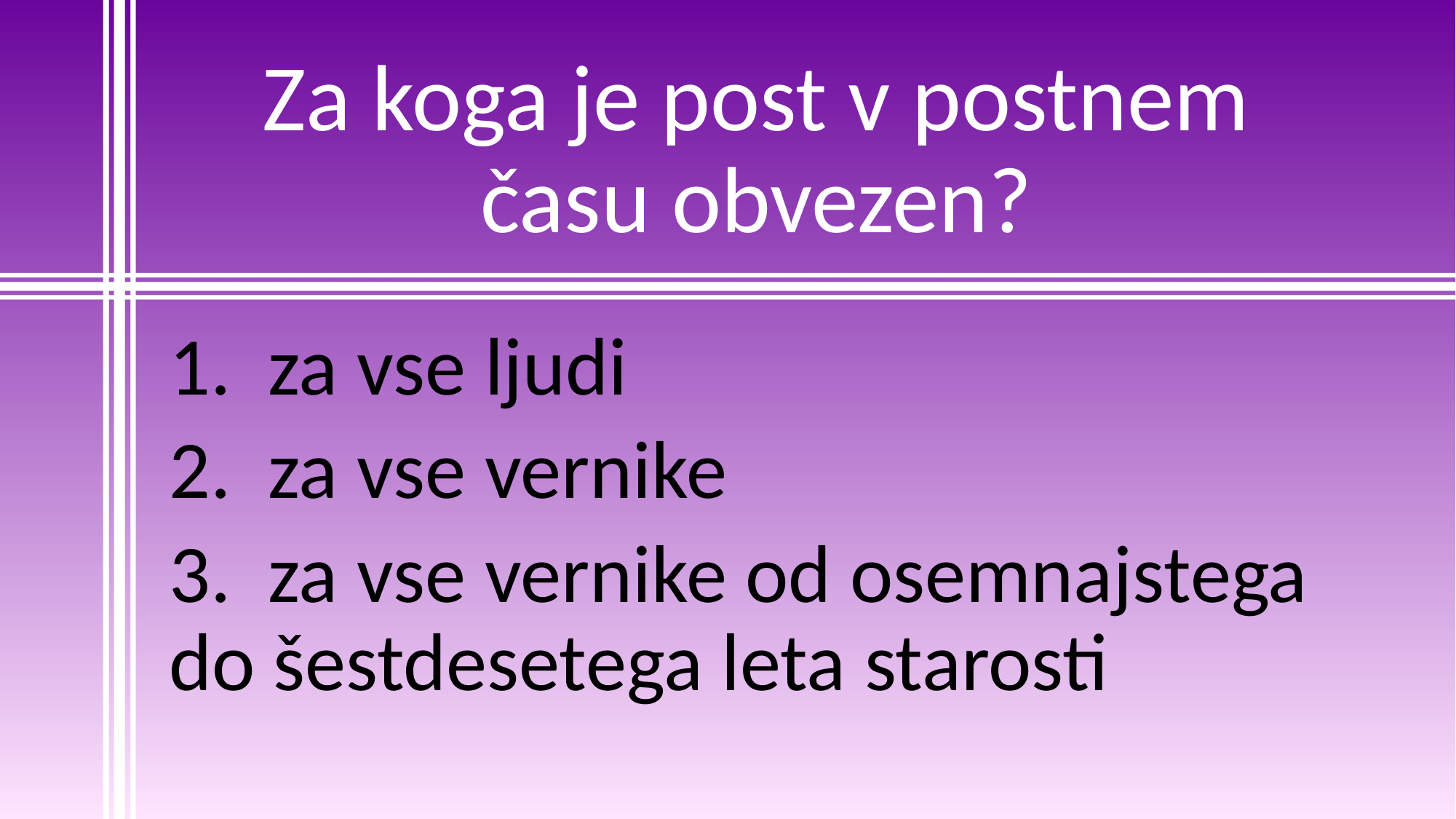

# Za koga je post v postnem času obvezen?
1.  za vse ljudi
2.  za vse vernike
3.  za vse vernike od osemnajstega do šestdesetega leta starosti